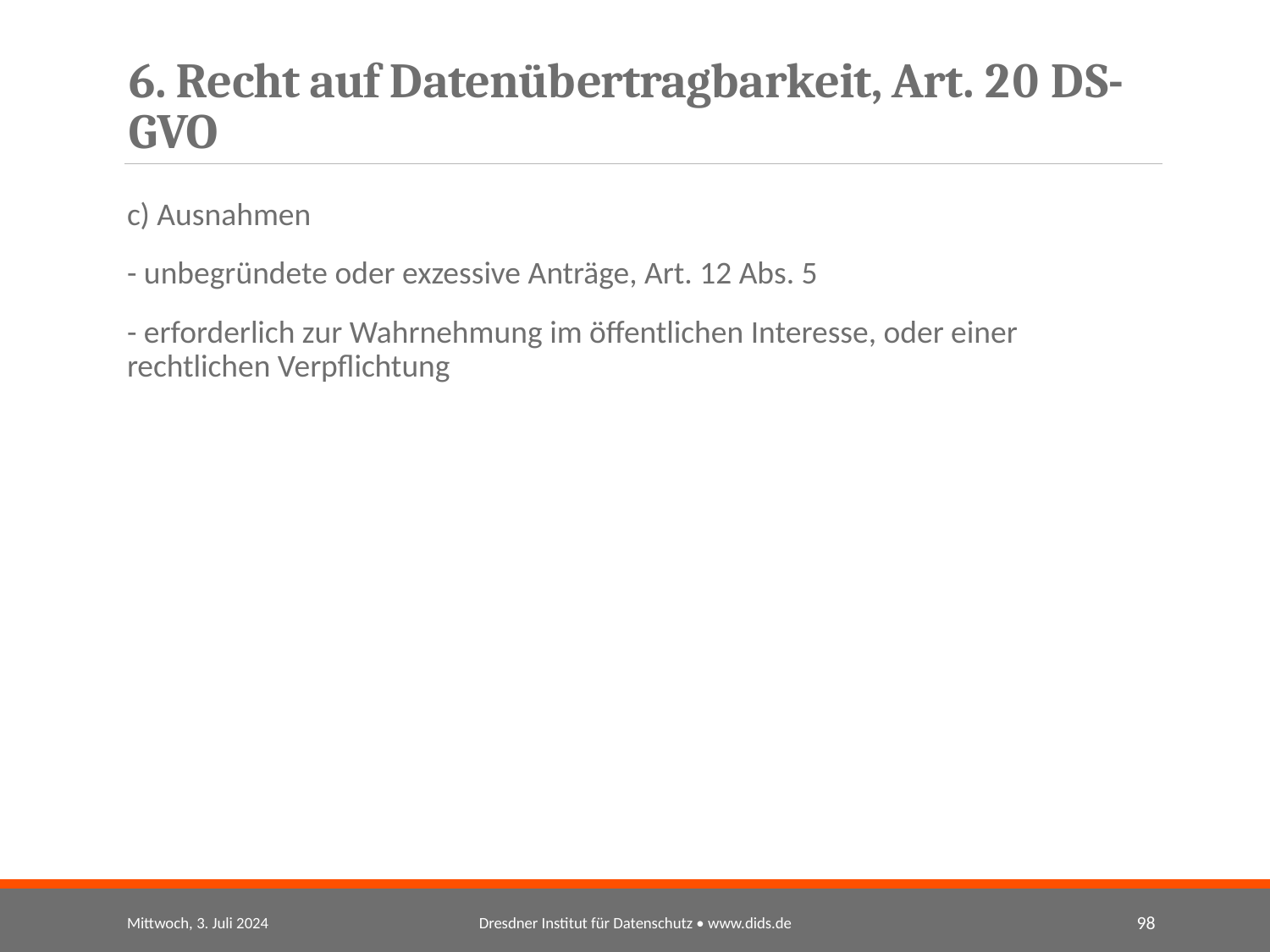

# 6. Recht auf Datenübertragbarkeit, Art. 20 DS-GVO
c) Ausnahmen
- unbegründete oder exzessive Anträge, Art. 12 Abs. 5
- erforderlich zur Wahrnehmung im öffentlichen Interesse, oder einer rechtlichen Verpflichtung
Mittwoch, 3. Juli 2024
Dresdner Institut für Datenschutz • www.dids.de
98